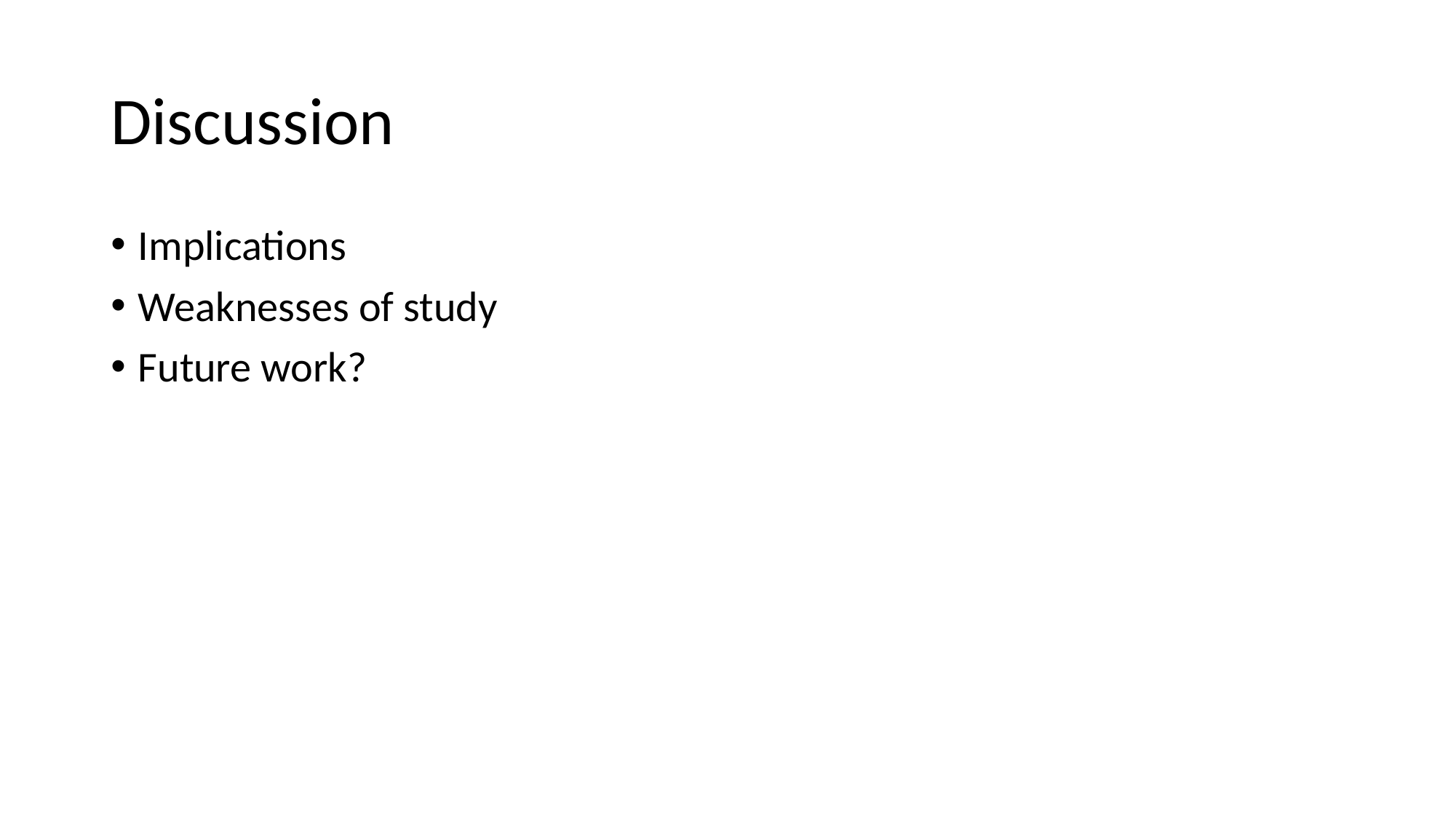

# Discussion
Implications
Weaknesses of study
Future work?